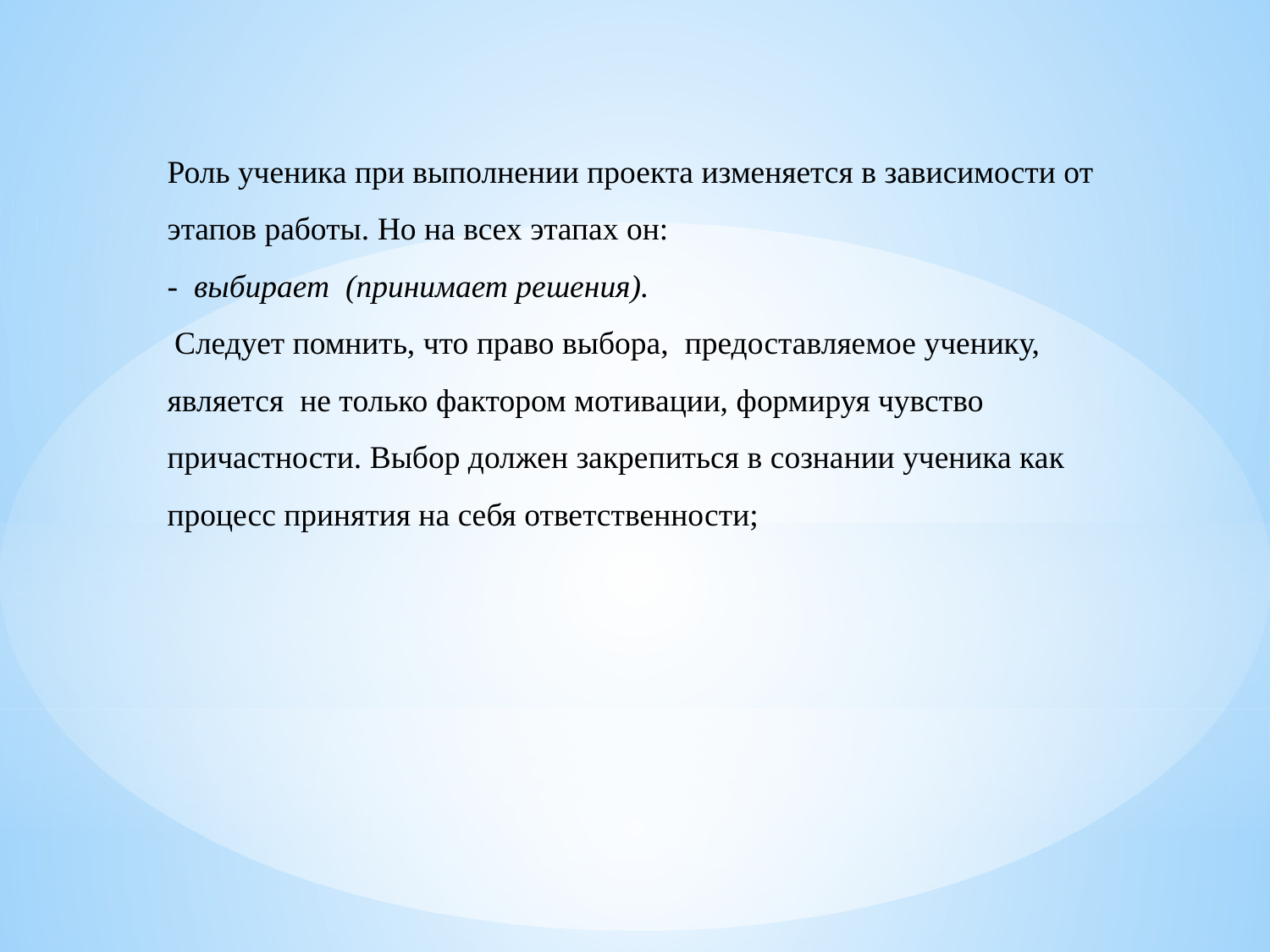

Роль ученика при выполнении проекта изменяется в зависимости от этапов работы. Но на всех этапах он:
-  выбирает  (принимает решения).
 Следует помнить, что право выбора,  предоставляемое ученику, является  не только фактором мотивации, формируя чувство причастности. Выбор должен закрепиться в сознании ученика как процесс принятия на себя ответственности;